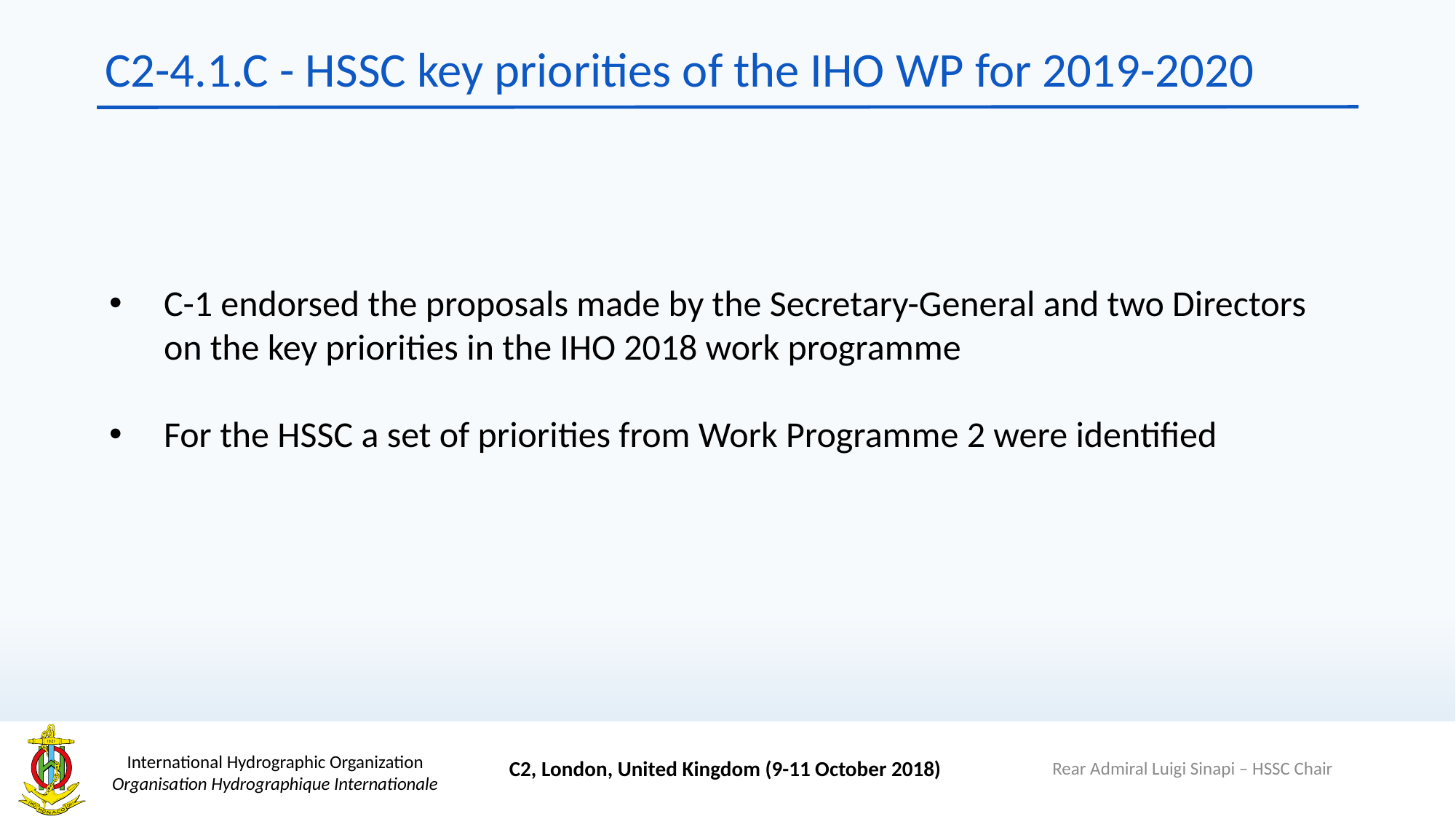

# C2-4.1.C - HSSC key priorities of the IHO WP for 2019-2020
C-1 endorsed the proposals made by the Secretary-General and two Directors on the key priorities in the IHO 2018 work programme

For the HSSC a set of priorities from Work Programme 2 were identified
Rear Admiral Luigi Sinapi – HSSC Chair
C2, London, United Kingdom (9-11 October 2018)